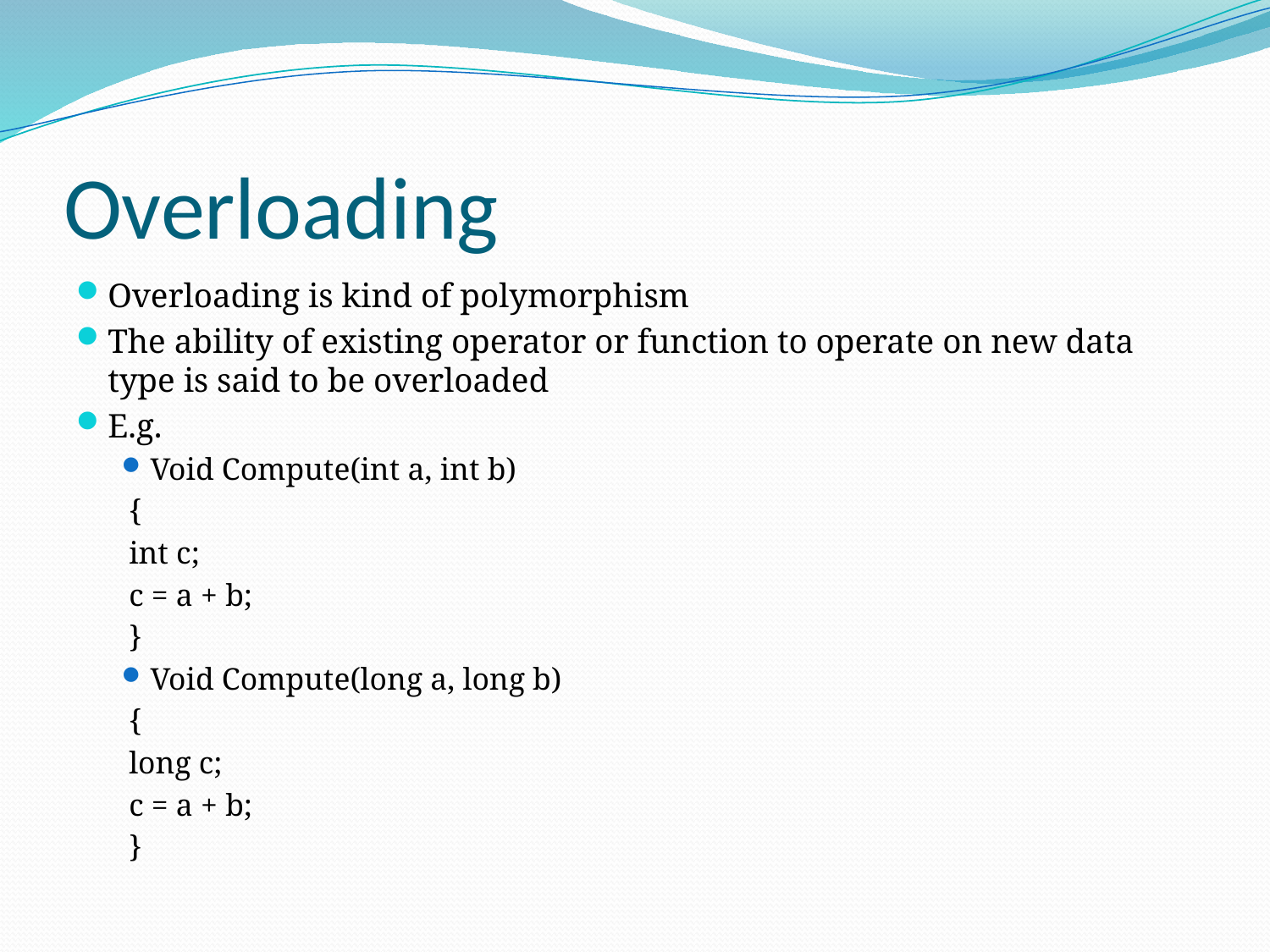

# Overloading
Overloading is kind of polymorphism
The ability of existing operator or function to operate on new data type is said to be overloaded
E.g.
Void Compute(int a, int b)
	{
		int c;
		c = a + b;
	}
Void Compute(long a, long b)
{
		long c;
		c = a + b;
}